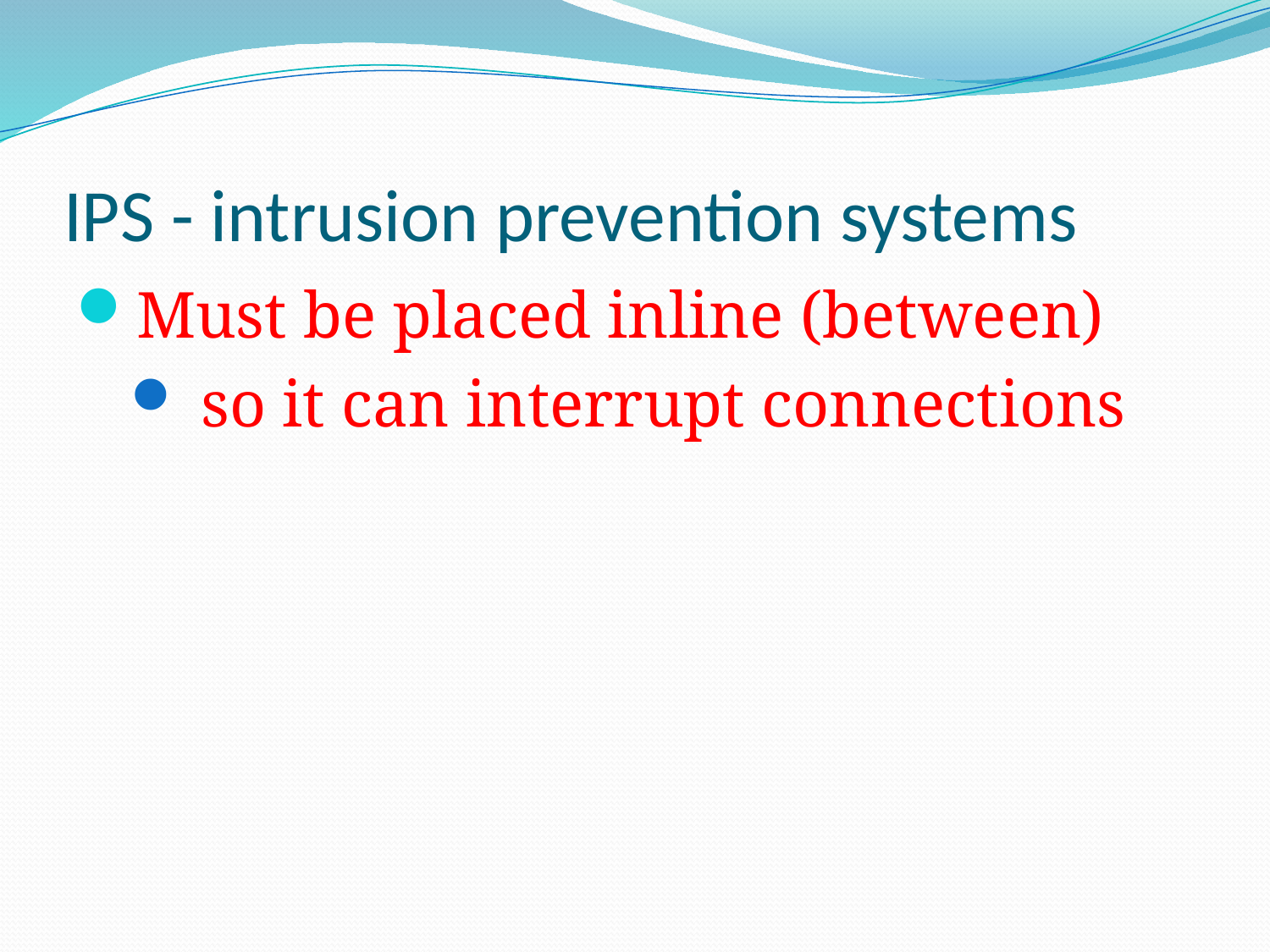

# IPS - intrusion prevention systems
Must be placed inline (between)
 so it can interrupt connections